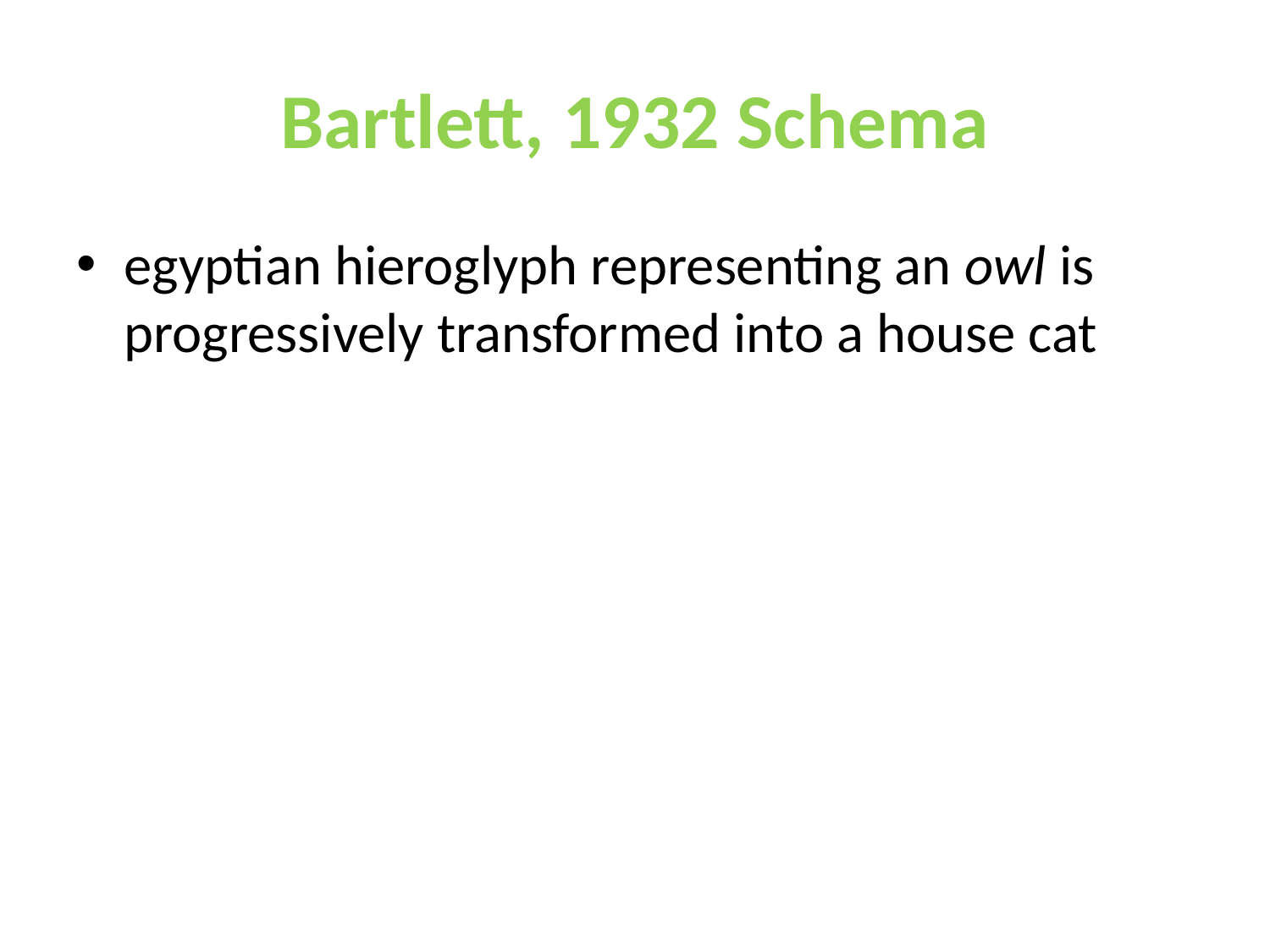

# Bartlett, 1932 Schema
egyptian hieroglyph representing an owl is progressively transformed into a house cat